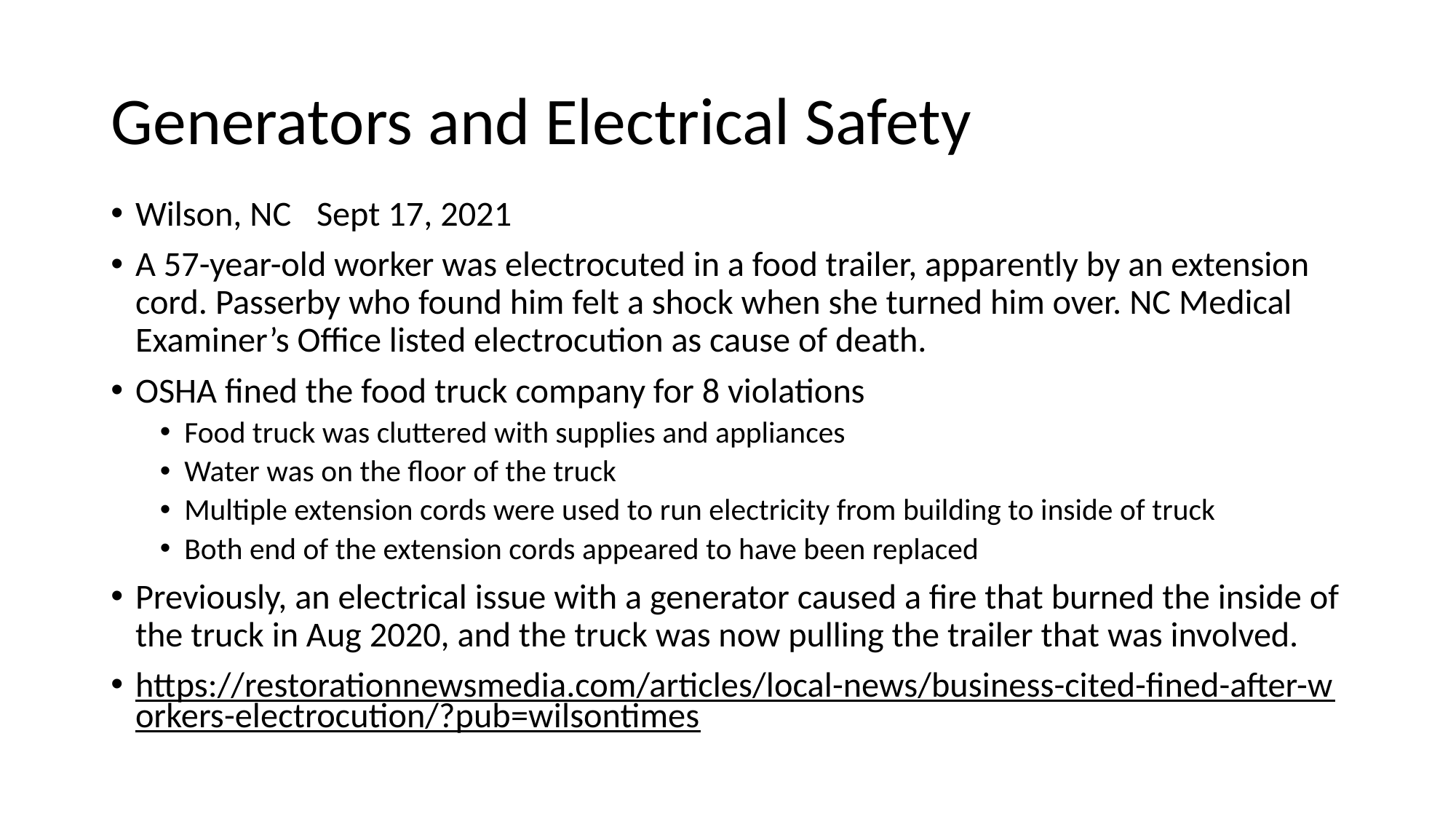

# Generators and Electrical Safety
Wilson, NC		Sept 17, 2021
A 57-year-old worker was electrocuted in a food trailer, apparently by an extension cord. Passerby who found him felt a shock when she turned him over. NC Medical Examiner’s Office listed electrocution as cause of death.
OSHA fined the food truck company for 8 violations
Food truck was cluttered with supplies and appliances
Water was on the floor of the truck
Multiple extension cords were used to run electricity from building to inside of truck
Both end of the extension cords appeared to have been replaced
Previously, an electrical issue with a generator caused a fire that burned the inside of the truck in Aug 2020, and the truck was now pulling the trailer that was involved.
https://restorationnewsmedia.com/articles/local-news/business-cited-fined-after-workers-electrocution/?pub=wilsontimes